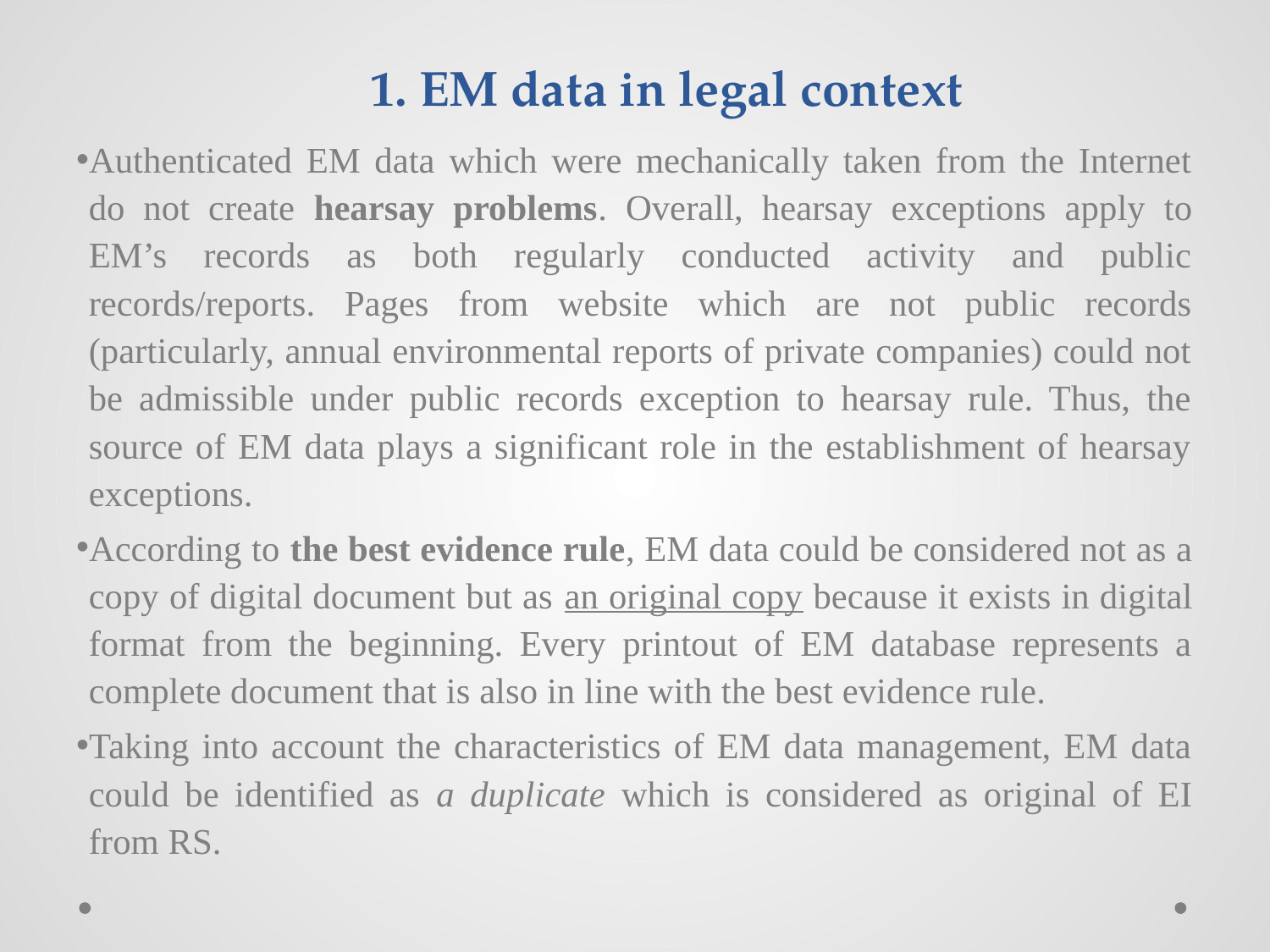

# 1. EM data in legal context
Authenticated EM data which were mechanically taken from the Internet do not create hearsay problems. Overall, hearsay exceptions apply to EM’s records as both regularly conducted activity and public records/reports. Pages from website which are not public records (particularly, annual environmental reports of private companies) could not be admissible under public records exception to hearsay rule. Thus, the source of EM data plays a significant role in the establishment of hearsay exceptions.
According to the best evidence rule, EM data could be considered not as a copy of digital document but as an original copy because it exists in digital format from the beginning. Every printout of EM database represents a complete document that is also in line with the best evidence rule.
Taking into account the characteristics of EM data management, EM data could be identified as a duplicate which is considered as original of EI from RS.